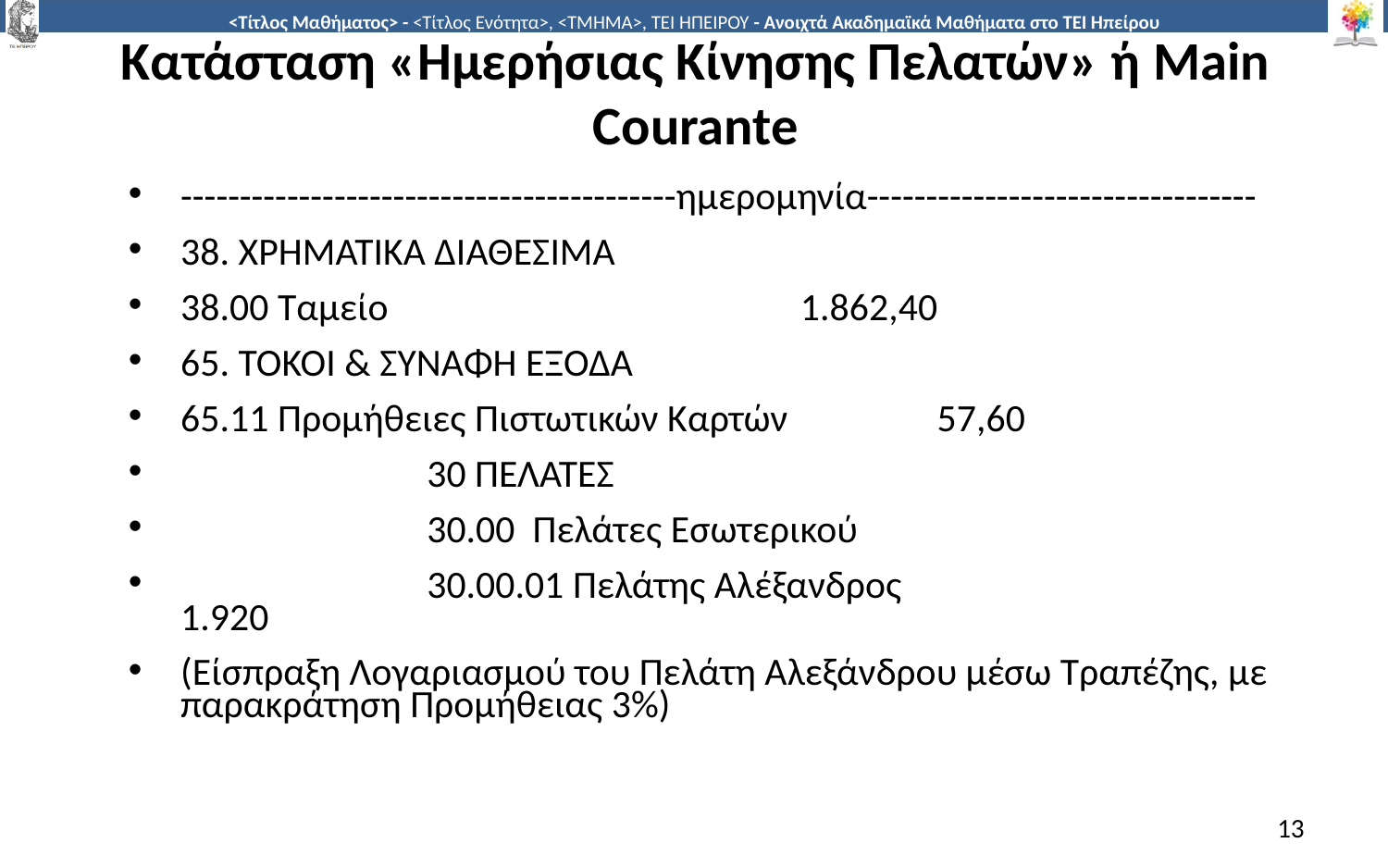

# Κατάσταση «Ημερήσιας Κίνησης Πελατών» ή Main Courante
------------------------------------------ημερομηνία---------------------------------
38. ΧΡΗΜΑΤΙΚΑ ΔΙΑΘΕΣΙΜΑ
38.00 Ταμείο    	                                       1.862,40
65. ΤΟΚΟΙ & ΣΥΝΑΦΗ ΕΞΟΔΑ
65.11 Προμήθειες Πιστωτικών Καρτών                 57,60
                            30 ΠΕΛΑΤΕΣ
                            30.00  Πελάτες Εσωτερικού
                            30.00.01 Πελάτης Αλέξανδρος       		     1.920
(Είσπραξη Λογαριασμού του Πελάτη Αλεξάνδρου μέσω Τραπέζης, με παρακράτηση Προμήθειας 3%)

13